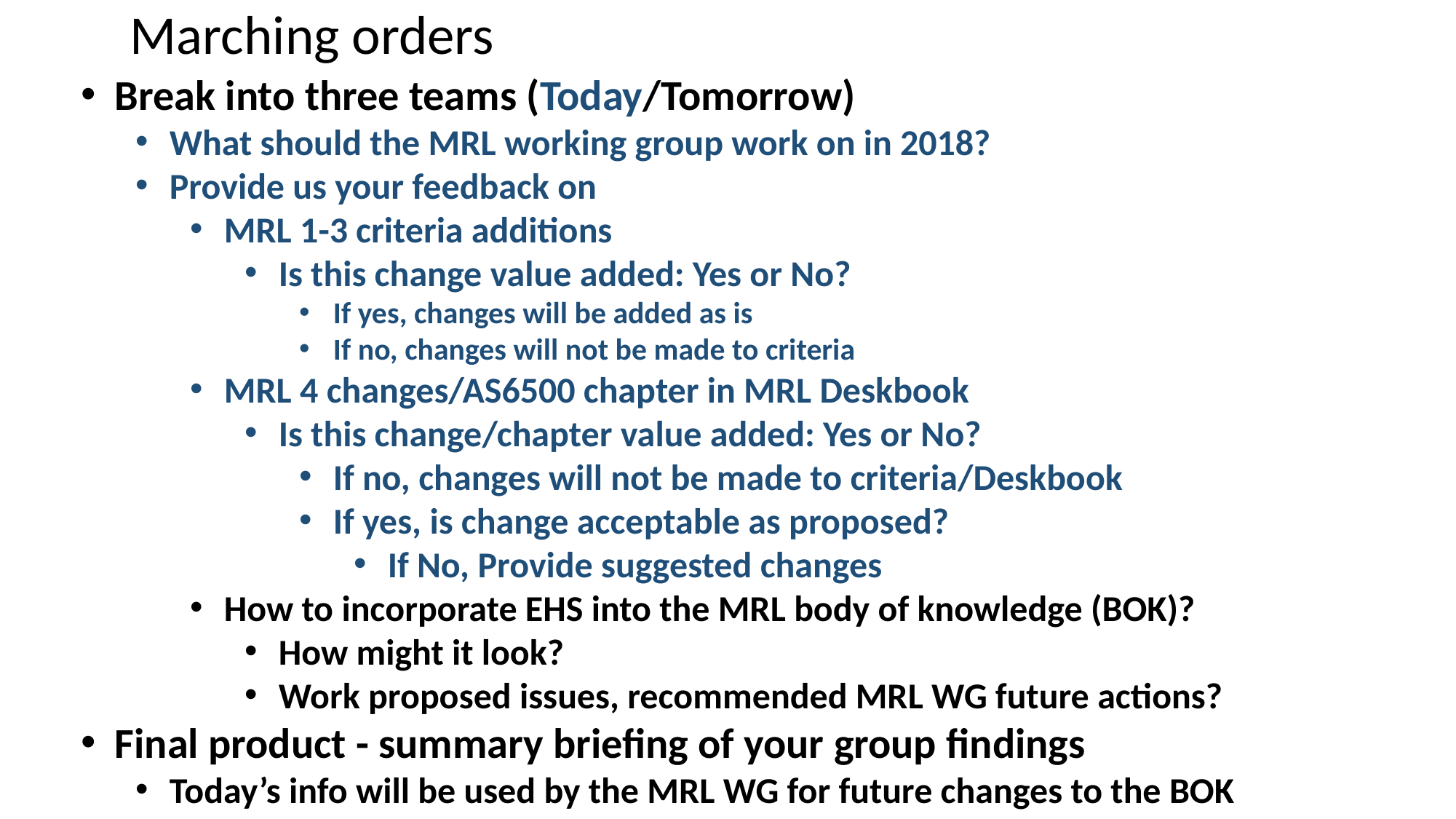

Marching orders
Break into three teams (Today/Tomorrow)
What should the MRL working group work on in 2018?
Provide us your feedback on
MRL 1-3 criteria additions
Is this change value added: Yes or No?
If yes, changes will be added as is
If no, changes will not be made to criteria
MRL 4 changes/AS6500 chapter in MRL Deskbook
Is this change/chapter value added: Yes or No?
If no, changes will not be made to criteria/Deskbook
If yes, is change acceptable as proposed?
If No, Provide suggested changes
How to incorporate EHS into the MRL body of knowledge (BOK)?
How might it look?
Work proposed issues, recommended MRL WG future actions?
Final product - summary briefing of your group findings
Today’s info will be used by the MRL WG for future changes to the BOK